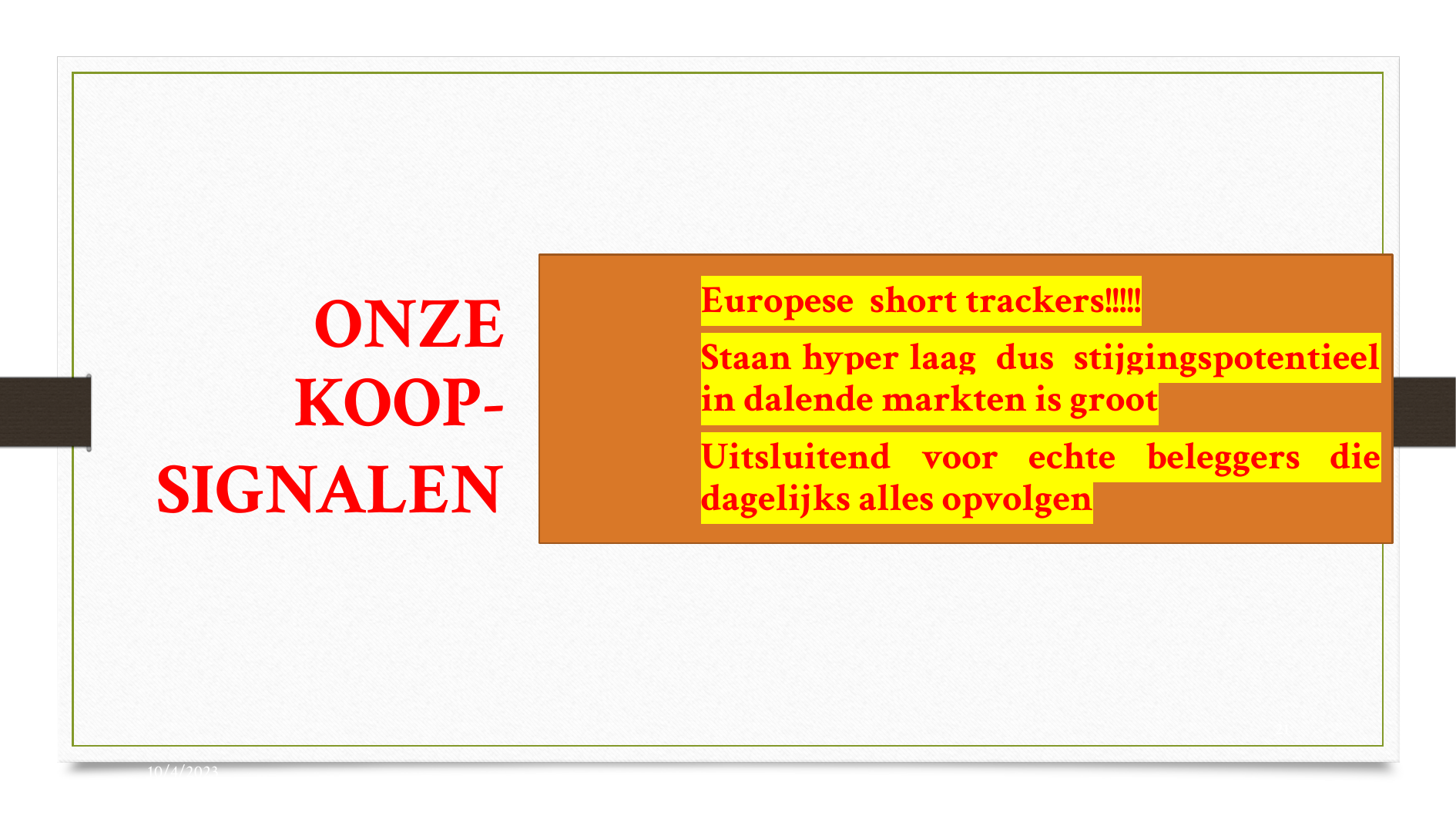

Onze koop-
signalen
Europese  short trackers!!!!!
Staan hyper laag  dus  stijgingspotentieel in dalende markten is groot
Uitsluitend voor echte beleggers die dagelijks alles opvolgen
21
10/4/2023